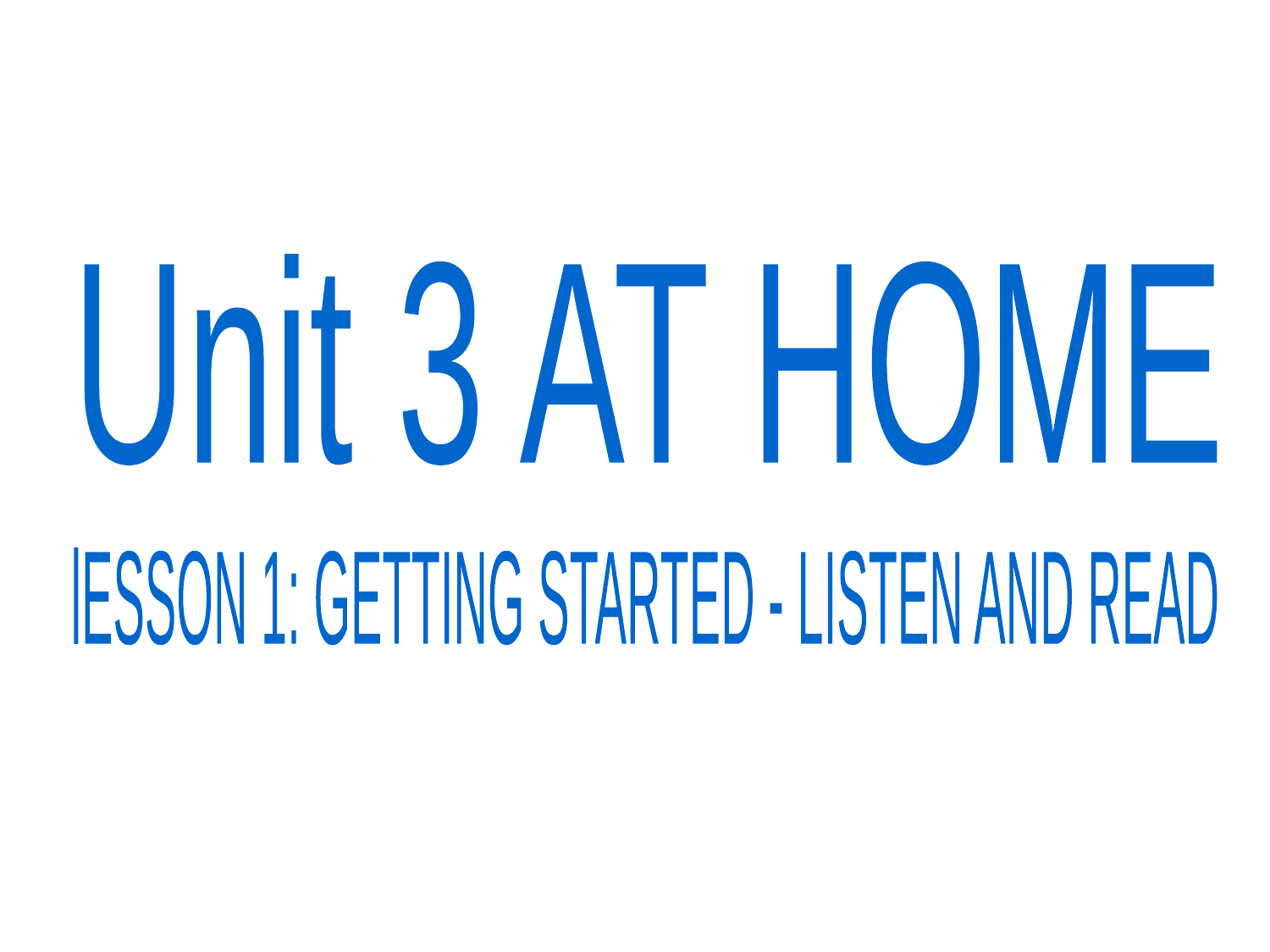

Unit 3 AT HOME
lESSON 1: GETTING STARTED - LISTEN AND READ